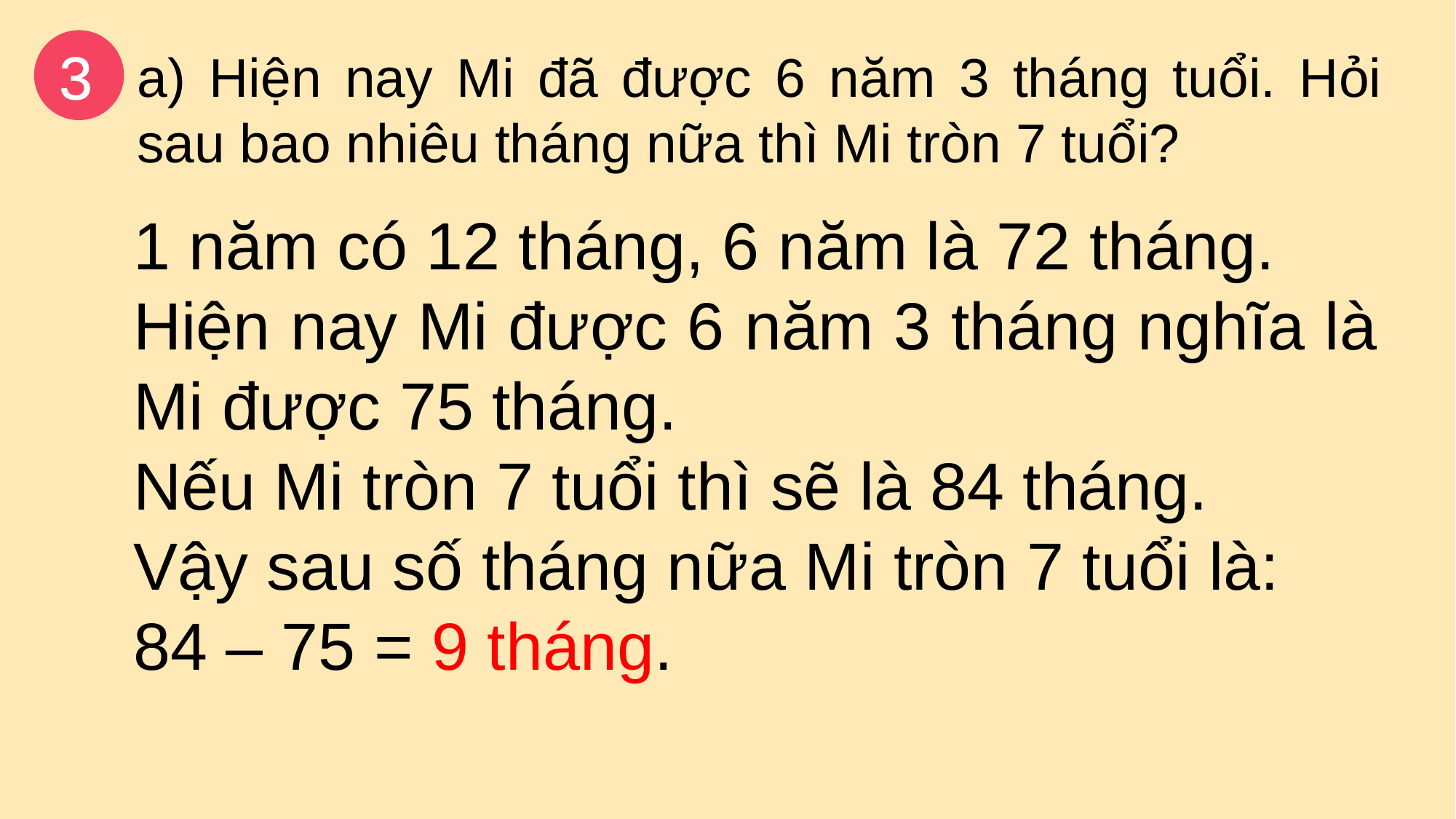

3

a) Hiện nay Mi đã được 6 năm 3 tháng tuổi. Hỏi sau bao nhiêu tháng nữa thì Mi tròn 7 tuổi?
1 năm có 12 tháng, 6 năm là 72 tháng.
Hiện nay Mi được 6 năm 3 tháng nghĩa là Mi được 75 tháng.
Nếu Mi tròn 7 tuổi thì sẽ là 84 tháng.
Vậy sau số tháng nữa Mi tròn 7 tuổi là:
84 – 75 = 9 tháng.